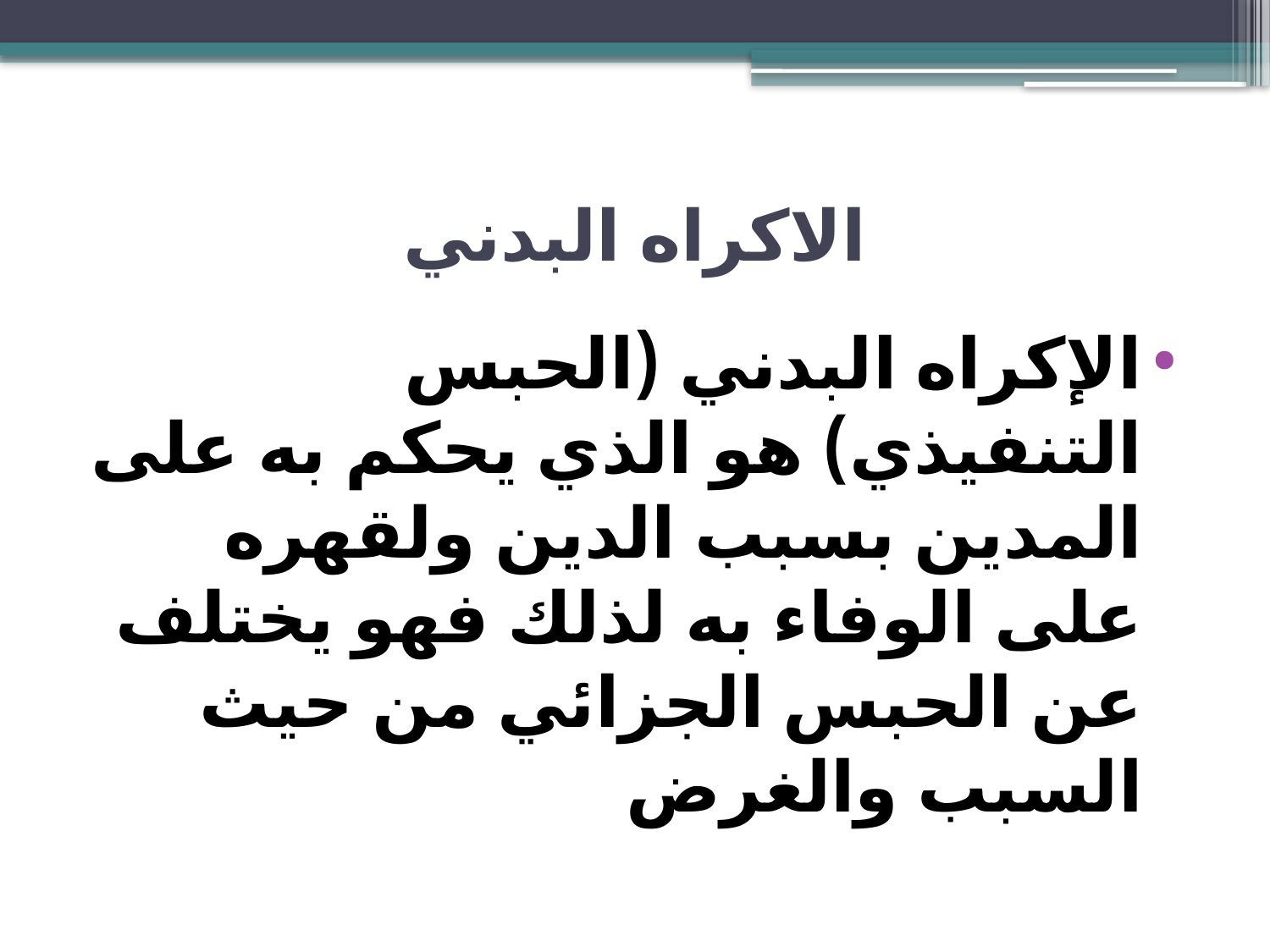

# الاكراه البدني
الإكراه البدني (الحبس التنفيذي) هو الذي يحكم به على المدين بسبب الدين ولقهره على الوفاء به لذلك فهو يختلف عن الحبس الجزائي من حيث السبب والغرض